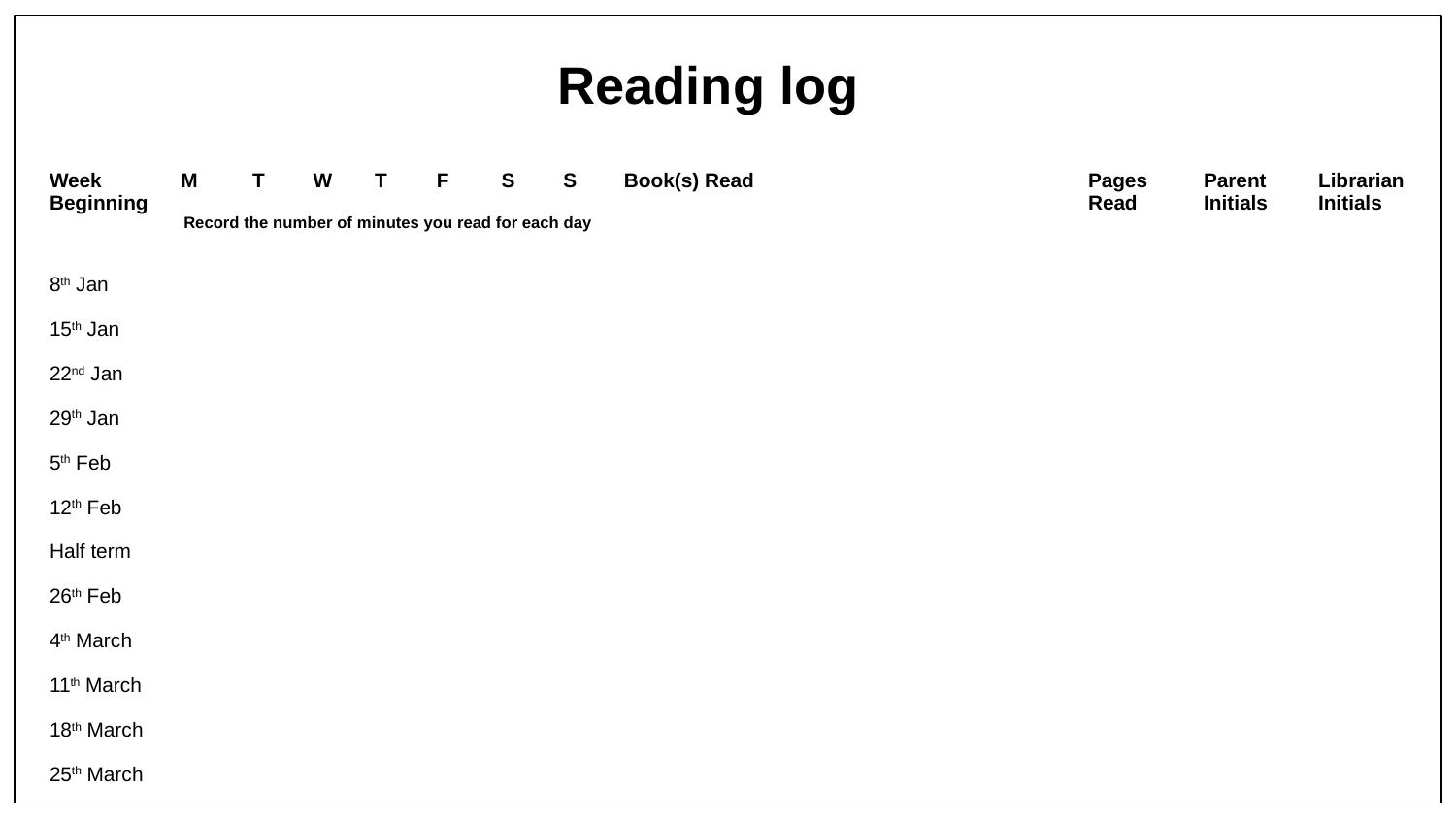

Reading log
| Week Beginning | M | T | W | T | F | S | S | Book(s) Read | Pages Read | Parent Initials | Librarian Initials |
| --- | --- | --- | --- | --- | --- | --- | --- | --- | --- | --- | --- |
|  | Record the number of minutes you read for each day |  |  |  |  |  |  |  |  |  |  |
| 8th Jan |  |  |  |  |  |  |  |  |  |  |  |
| 15th Jan |  |  |  |  |  |  |  |  |  |  |  |
| 22nd Jan |  |  |  |  |  |  |  |  |  |  |  |
| 29th Jan |  |  |  |  |  |  |  |  |  |  |  |
| 5th Feb |  |  |  |  |  |  |  |  |  |  |  |
| 12th Feb |  |  |  |  |  |  |  |  |  |  |  |
| Half term |  |  |  |  |  |  |  |  |  |  |  |
| 26th Feb |  |  |  |  |  |  |  |  |  |  |  |
| 4th March |  |  |  |  |  |  |  |  |  |  |  |
| 11th March |  |  |  |  |  |  |  |  |  |  |  |
| 18th March |  |  |  |  |  |  |  |  |  |  |  |
| 25th March |  |  |  |  |  |  |  |  |  |  |  |